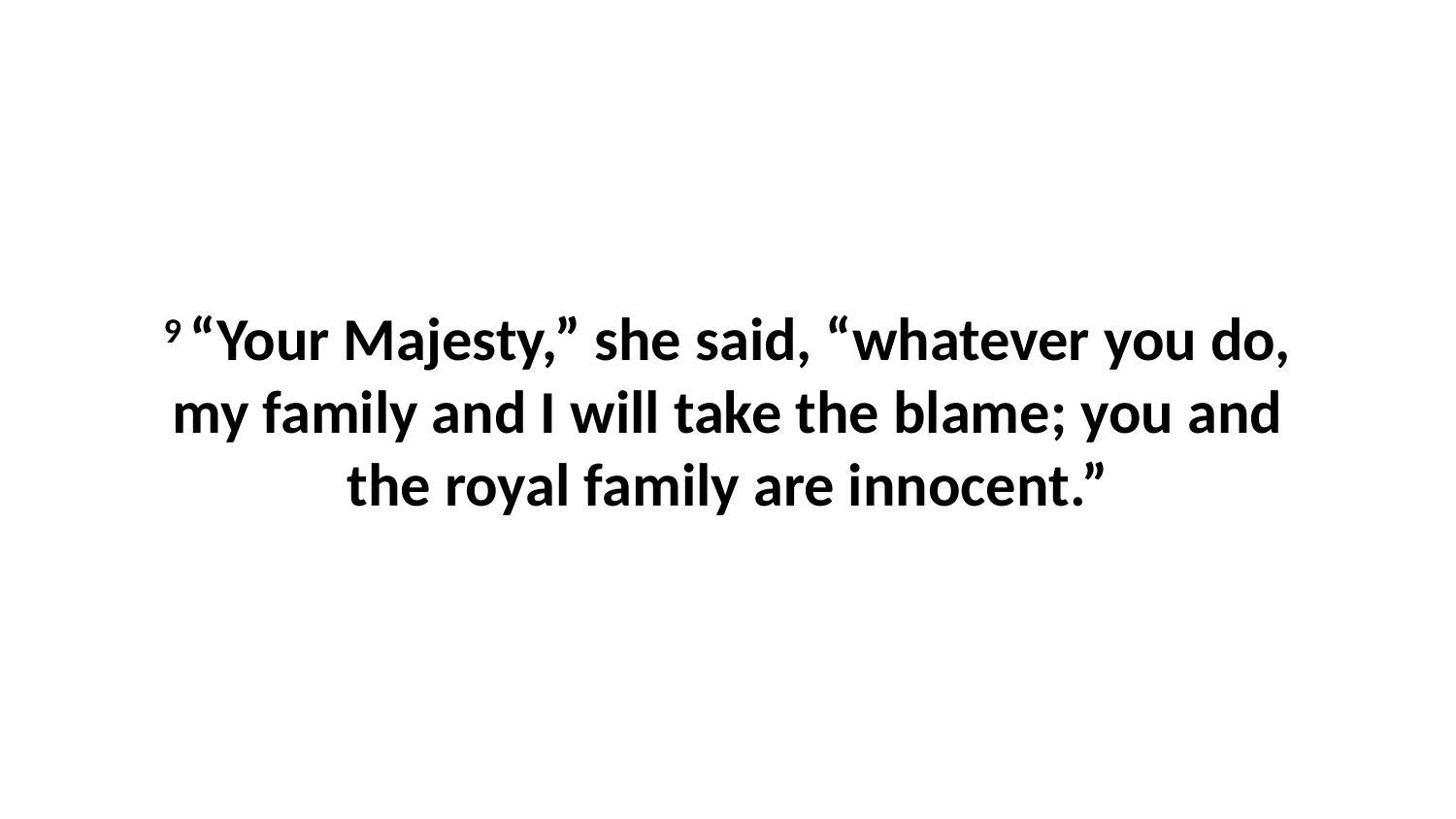

9 “Your Majesty,” she said, “whatever you do, my family and I will take the blame; you and the royal family are innocent.”